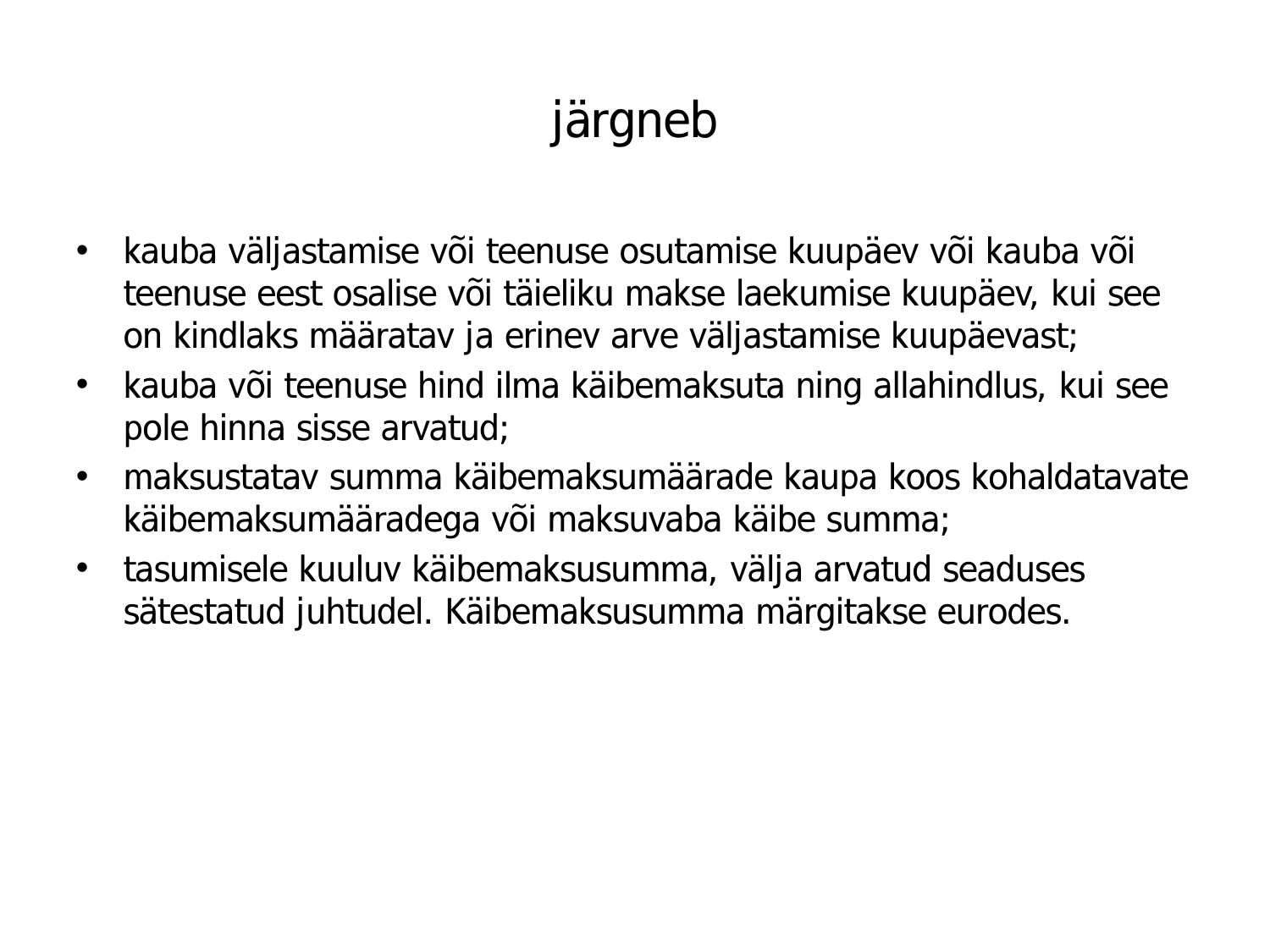

järgneb
kauba väljastamise või teenuse osutamise kuupäev või kauba või teenuse eest osalise või täieliku makse laekumise kuupäev, kui see on kindlaks määratav ja erinev arve väljastamise kuupäevast;
kauba või teenuse hind ilma käibemaksuta ning allahindlus, kui see pole hinna sisse arvatud;
maksustatav summa käibemaksumäärade kaupa koos kohaldatavate käibemaksumääradega või maksuvaba käibe summa;
tasumisele kuuluv käibemaksusumma, välja arvatud seaduses sätestatud juhtudel. Käibemaksusumma märgitakse eurodes.